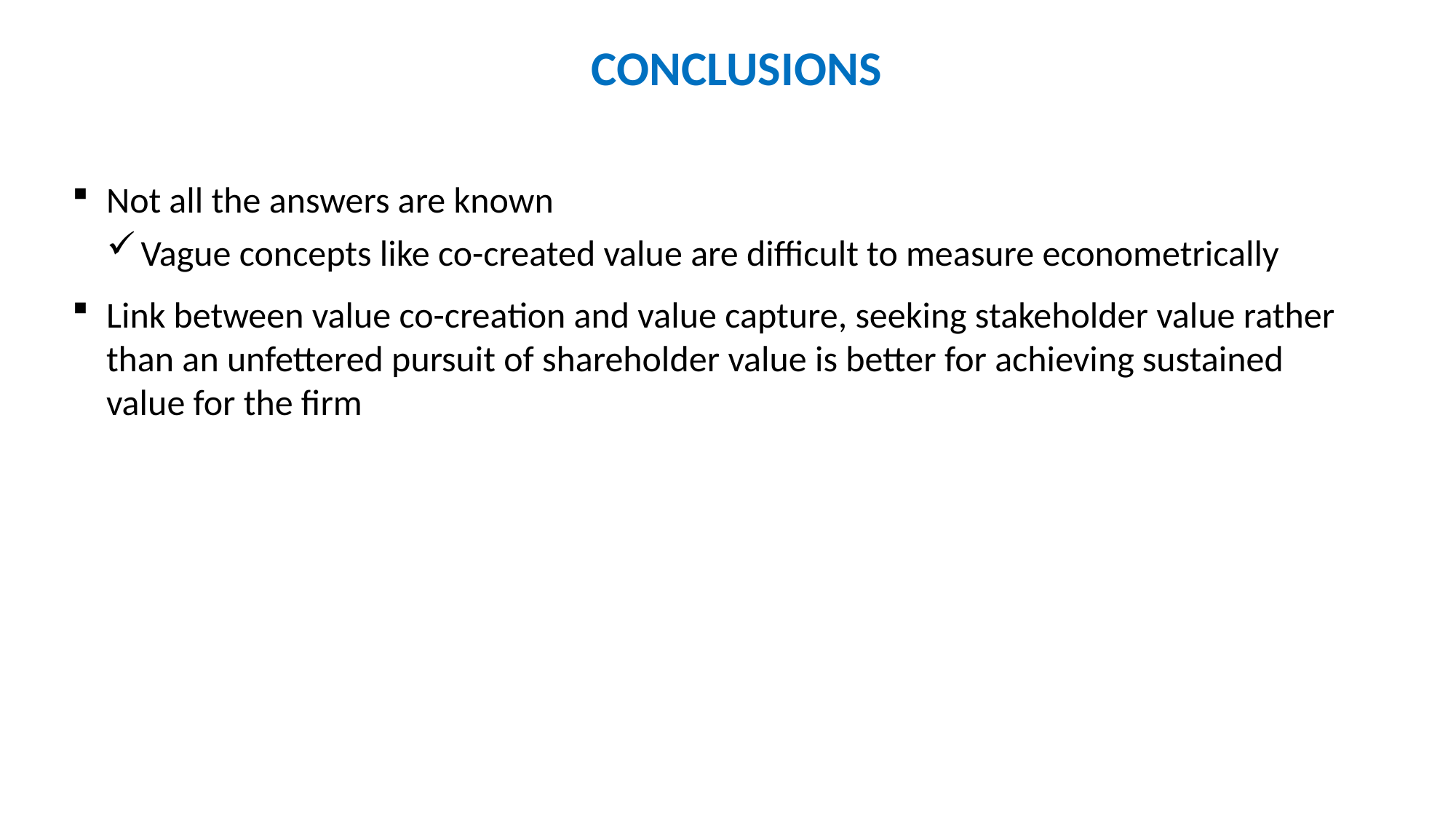

CONCLUSIONS
Not all the answers are known
Vague concepts like co-created value are difficult to measure econometrically
Link between value co-creation and value capture, seeking stakeholder value rather than an unfettered pursuit of shareholder value is better for achieving sustained value for the firm